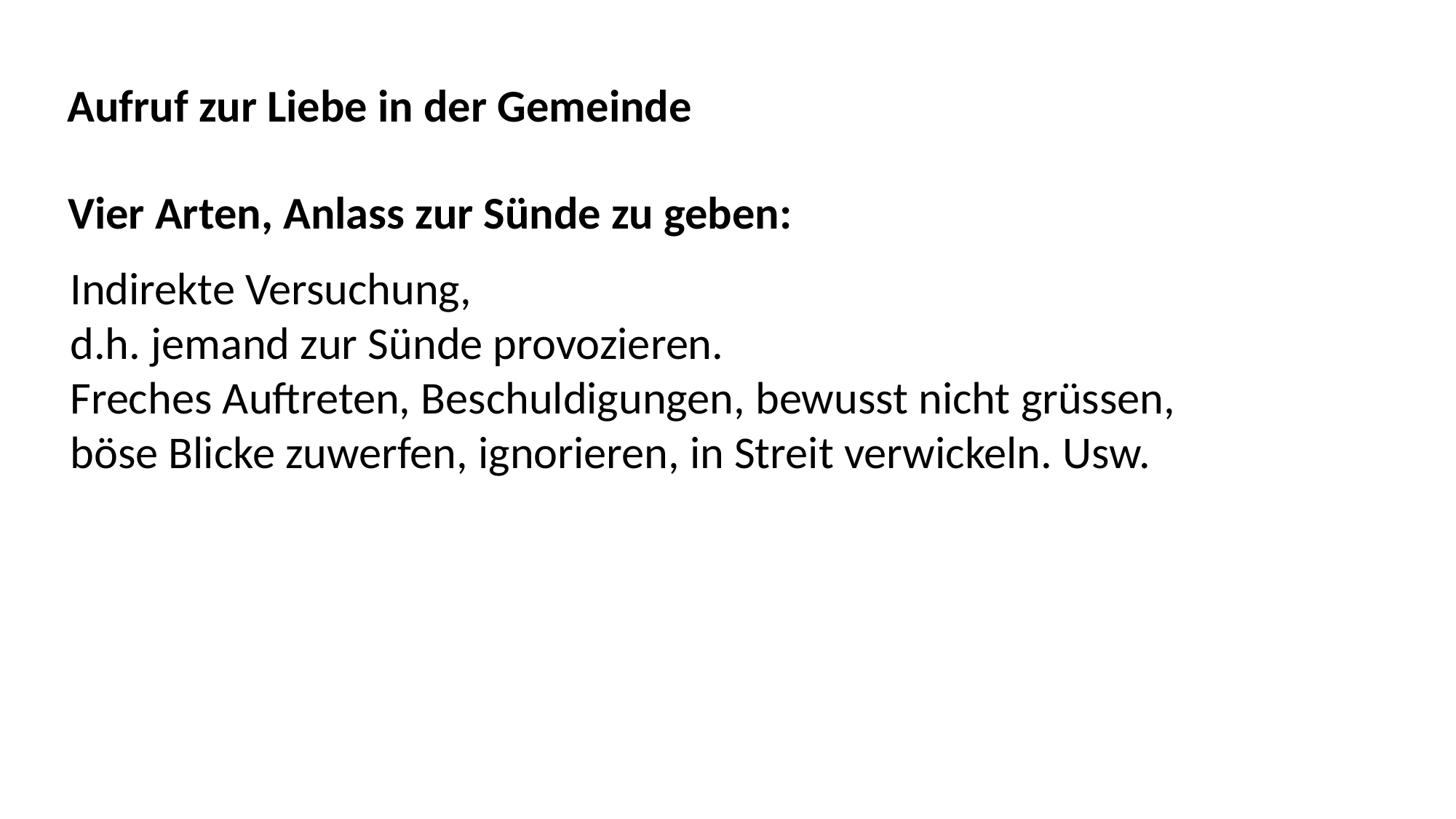

Aufruf zur Liebe in der Gemeinde
Vier Arten, Anlass zur Sünde zu geben:
Indirekte Versuchung,
d.h. jemand zur Sünde provozieren.
Freches Auftreten, Beschuldigungen, bewusst nicht grüssen,
böse Blicke zuwerfen, ignorieren, in Streit verwickeln. Usw.